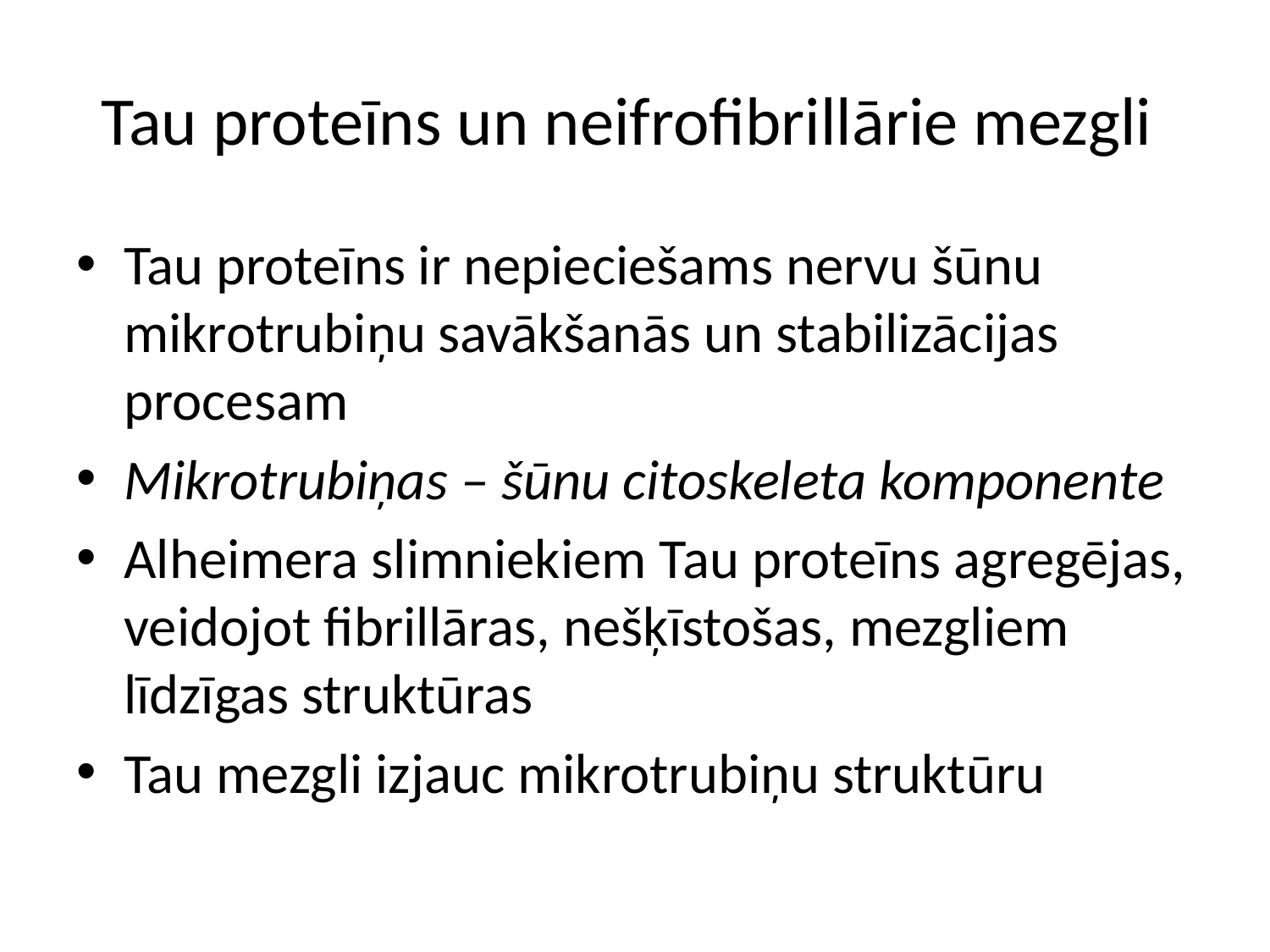

# Tau proteīns un neifrofibrillārie mezgli
Tau proteīns ir nepieciešams nervu šūnu mikrotrubiņu savākšanās un stabilizācijas procesam
Mikrotrubiņas – šūnu citoskeleta komponente
Alheimera slimniekiem Tau proteīns agregējas, veidojot fibrillāras, nešķīstošas, mezgliem līdzīgas struktūras
Tau mezgli izjauc mikrotrubiņu struktūru